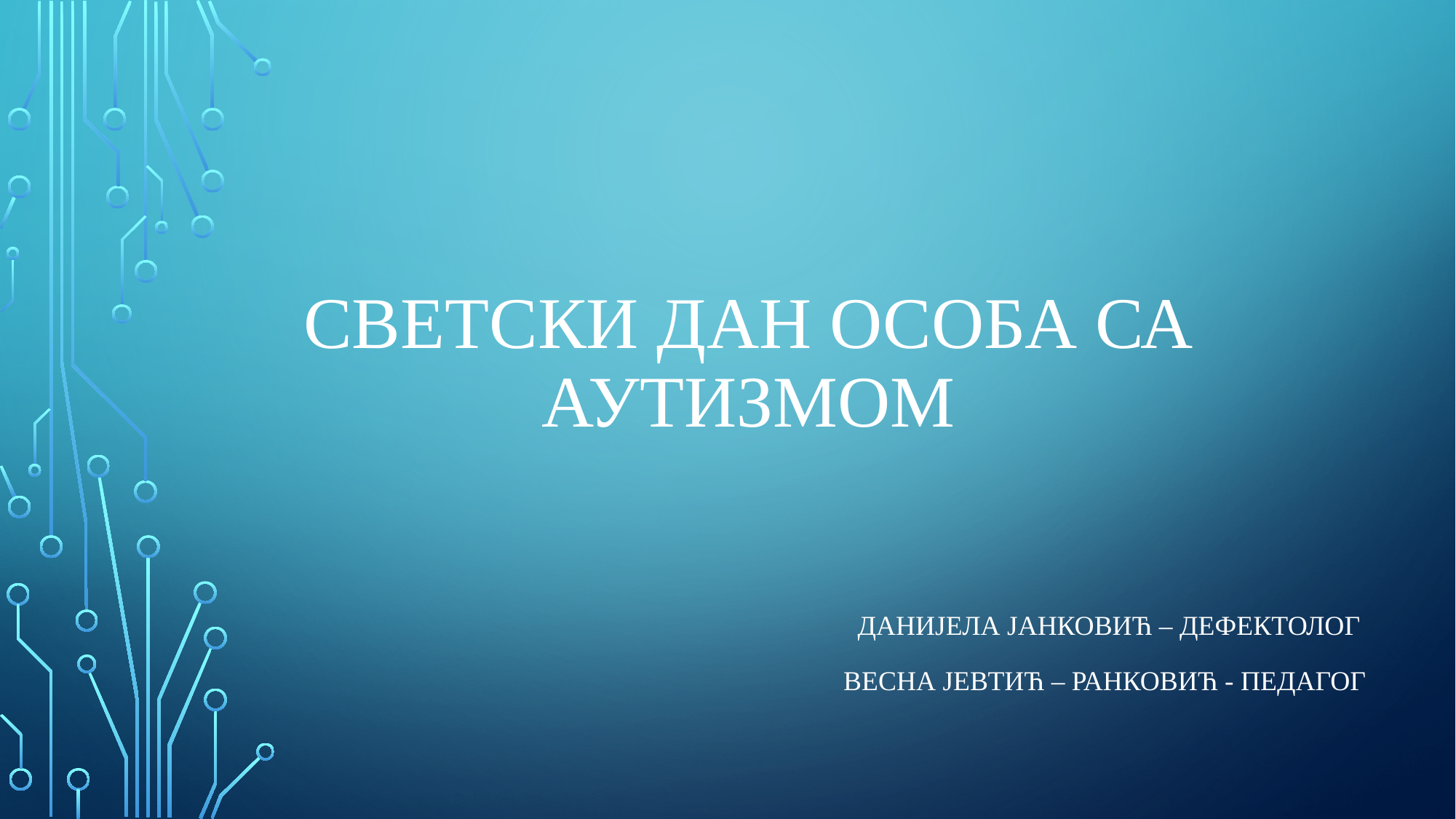

# СВЕТСКИ ДАН ОСОБА СА АУТИЗМОМ

                                                              Данијела Јанковић – дефектолог
                                                                         Весна јевтић – ранковић - педагог